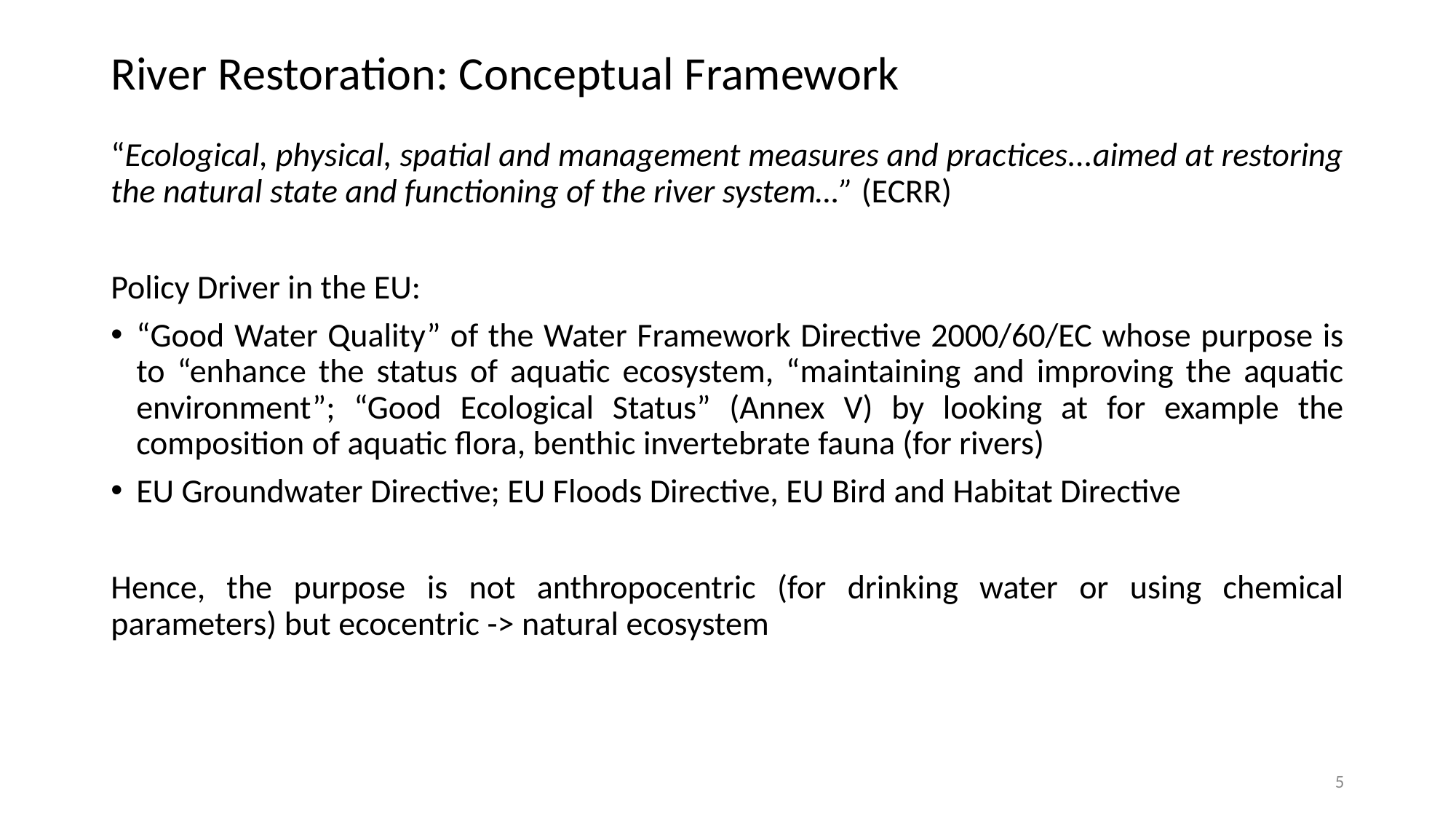

# River Restoration: Conceptual Framework
“Ecological, physical, spatial and management measures and practices...aimed at restoring the natural state and functioning of the river system…” (ECRR)

Policy Driver in the EU:
“Good Water Quality” of the Water Framework Directive 2000/60/EC whose purpose is to “enhance the status of aquatic ecosystem, “maintaining and improving the aquatic environment”; “Good Ecological Status” (Annex V) by looking at for example the composition of aquatic flora, benthic invertebrate fauna (for rivers)
EU Groundwater Directive; EU Floods Directive, EU Bird and Habitat Directive

Hence, the purpose is not anthropocentric (for drinking water or using chemical parameters) but ecocentric -> natural ecosystem

5